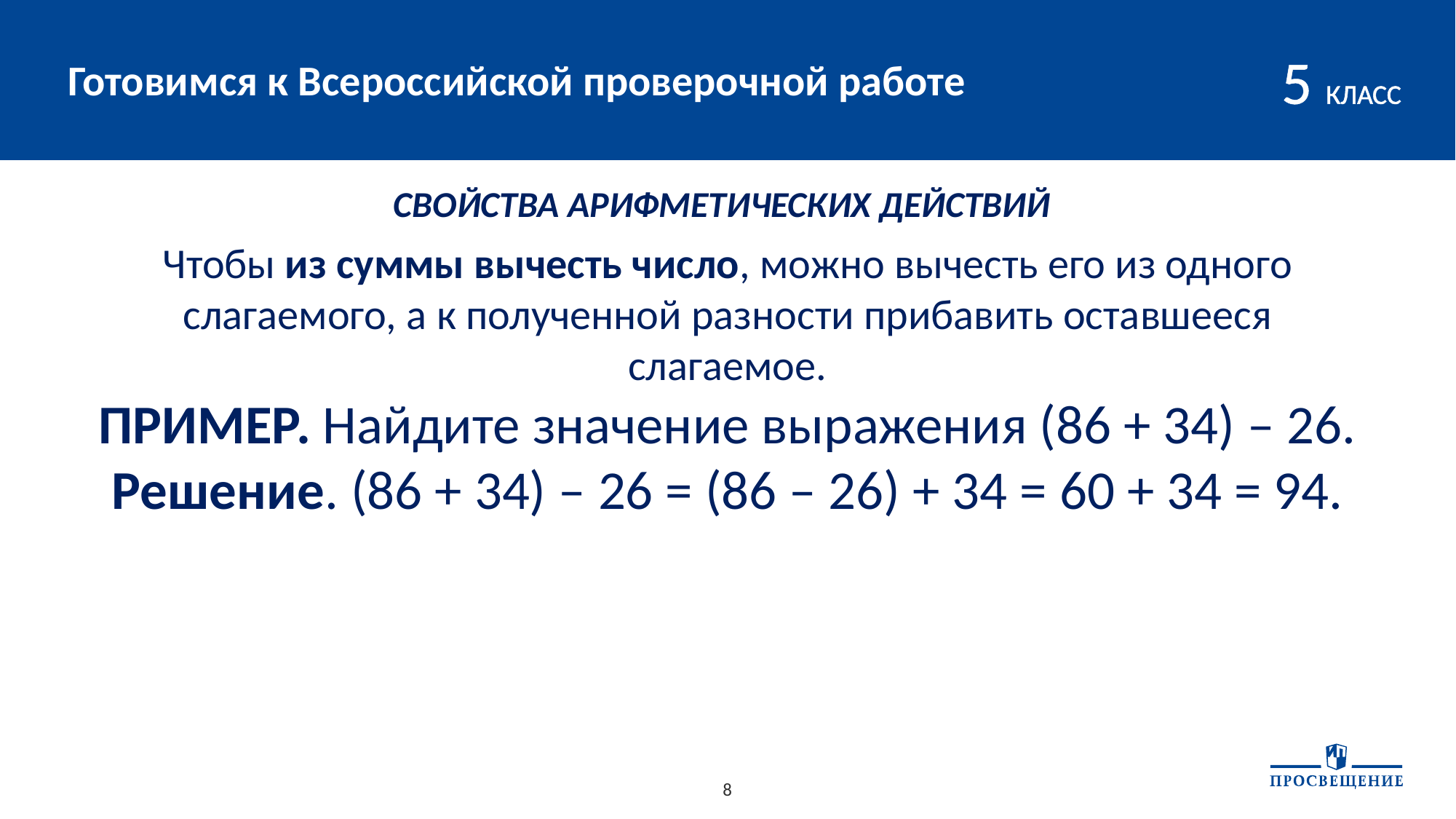

# Готовимся к Всероссийской проверочной работе
5 КЛАСС
СВОЙСТВА АРИФМЕТИЧЕСКИХ ДЕЙСТВИЙ
Чтобы из суммы вычесть число, можно вычесть его из одного слагаемого, а к полученной разности прибавить оставшееся слагаемое.
ПРИМЕР. Найдите значение выражения (86 + 34) – 26.
Решение. (86 + 34) – 26 = (86 – 26) + 34 = 60 + 34 = 94.